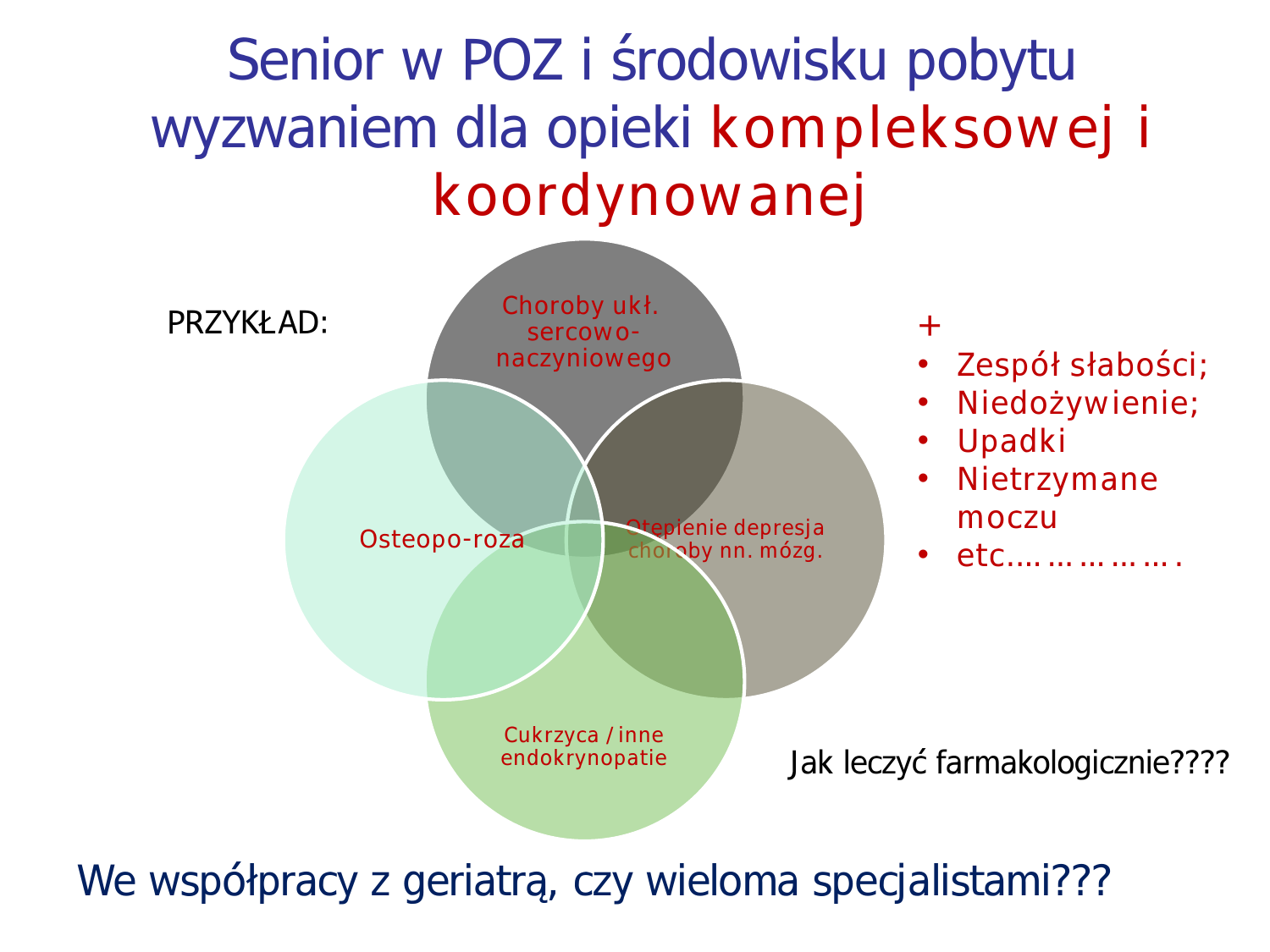

# Senior w POZ i środowisku pobytu wyzwaniem dla opieki kompleksowej i koordynowanej
Choroby ukł.  sercowo-naczyniowego
Otępienie depresja choroby nn. mózg.
Cukrzyca /inne endokrynopatie
Osteopo-roza
PRZYKŁAD:
+
Zespół słabości;
Niedożywienie;
Upadki
Nietrzymane moczu
etc.…………….

Jak leczyć farmakologicznie????
We współpracy z geriatrą, czy wieloma specjalistami???